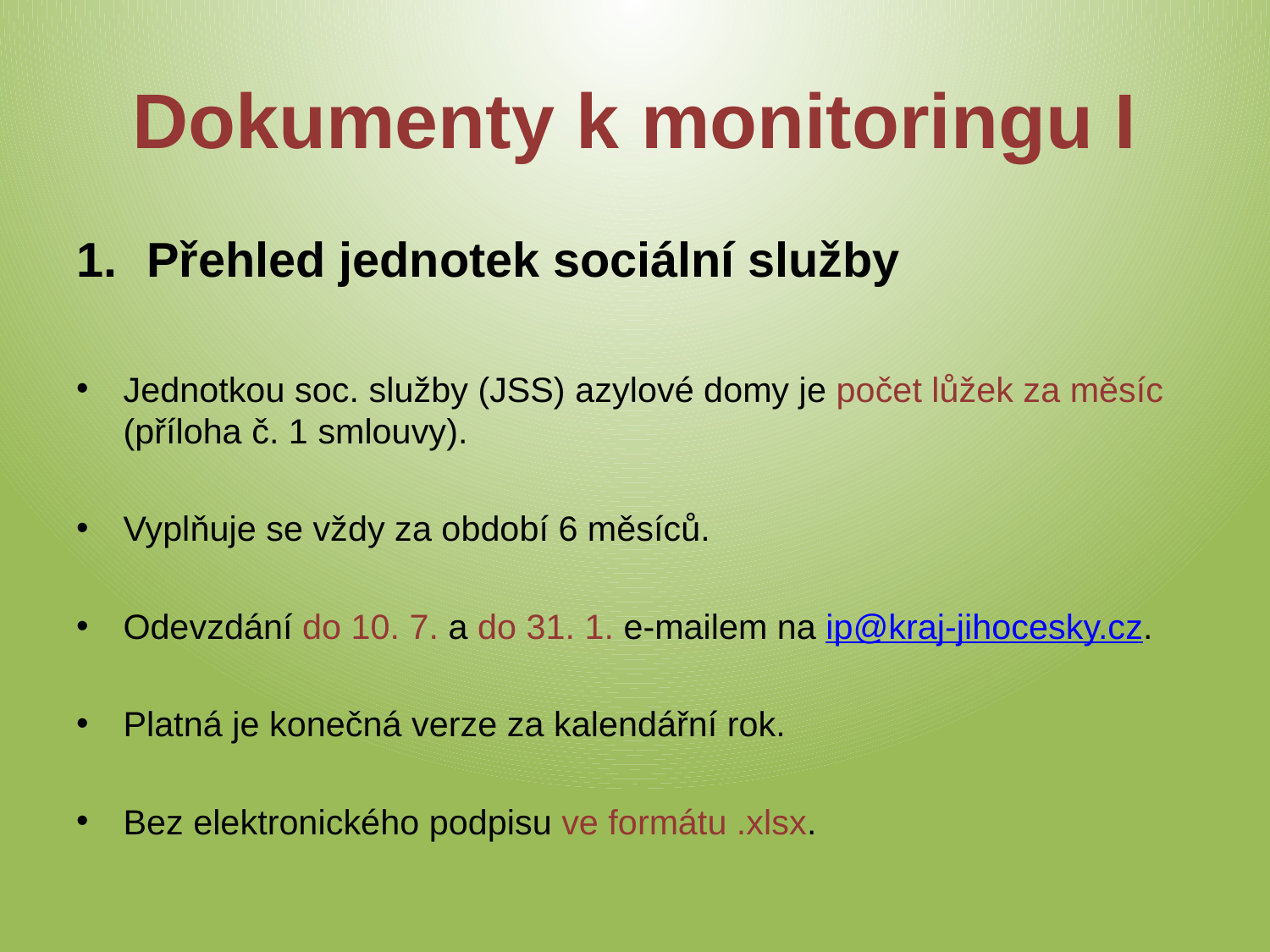

# Dokumenty k monitoringu I
Přehled jednotek sociální služby

Jednotkou soc. služby (JSS) azylové domy je počet lůžek za měsíc (příloha č. 1 smlouvy).

Vyplňuje se vždy za období 6 měsíců.

Odevzdání do 10. 7. a do 31. 1. e-mailem na ip@kraj-jihocesky.cz.

Platná je konečná verze za kalendářní rok.

Bez elektronického podpisu ve formátu .xlsx.